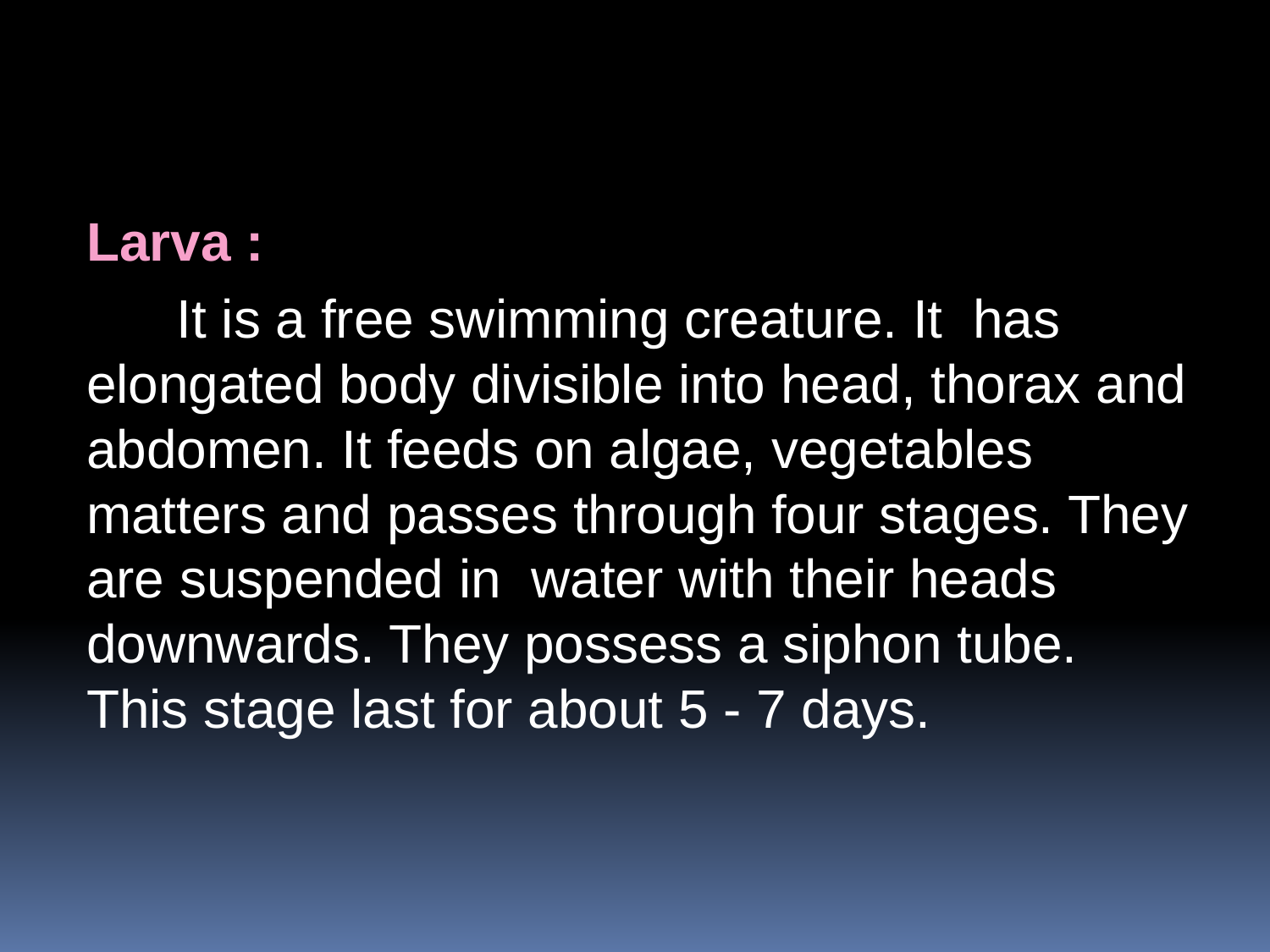

# Larva :
      It is a free swimming creature. It  has elongated body divisible into head, thorax and abdomen. It feeds on algae, vegetables matters and passes through four stages. They are suspended in  water with their heads downwards. They possess a siphon tube. This stage last for about 5 - 7 days.